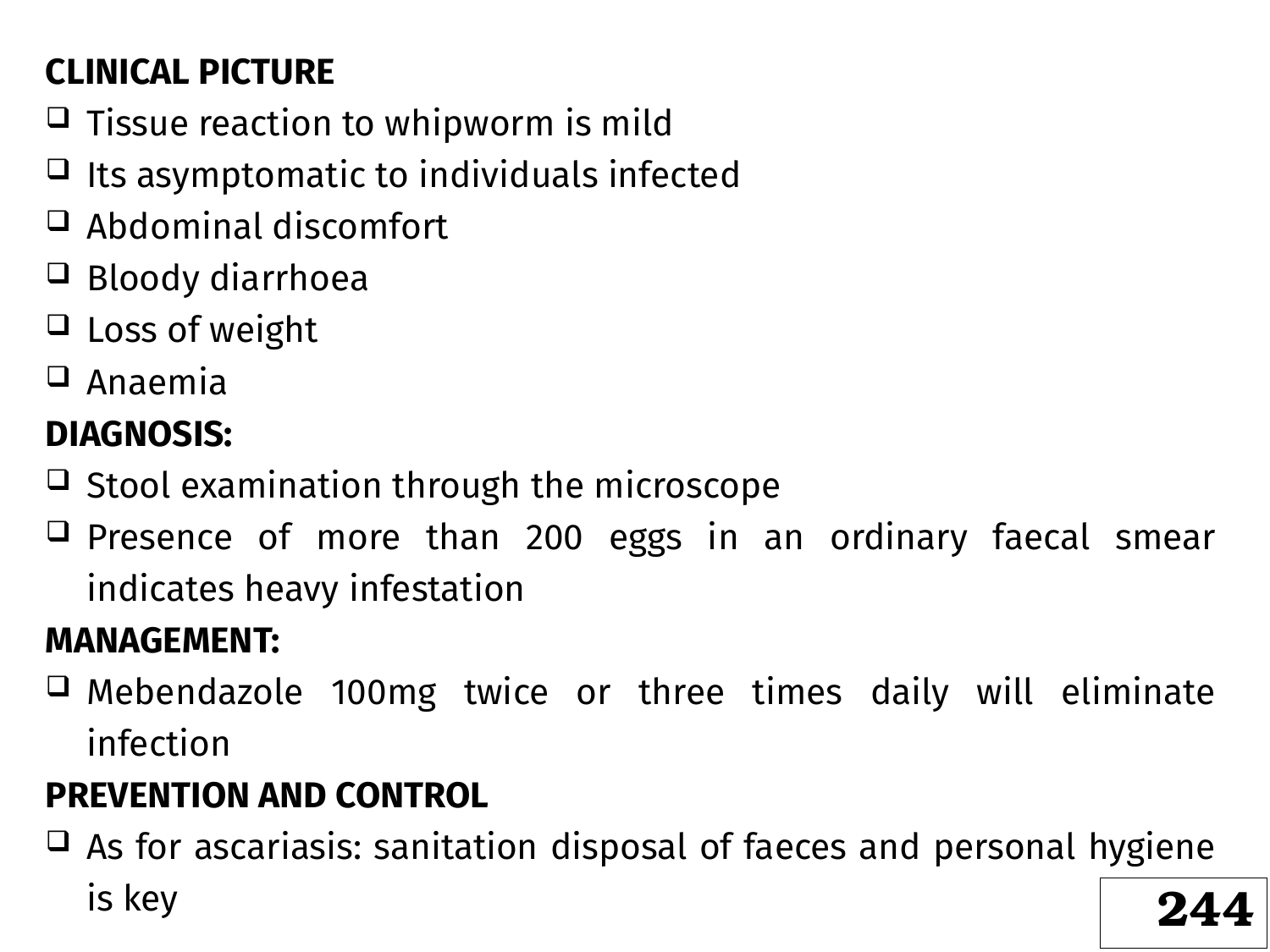

CLINICAL PICTURE
Tissue reaction to whipworm is mild
Its asymptomatic to individuals infected
Abdominal discomfort
Bloody diarrhoea
Loss of weight
Anaemia
DIAGNOSIS:
Stool examination through the microscope
Presence of more than 200 eggs in an ordinary faecal smear indicates heavy infestation
MANAGEMENT:
Mebendazole 100mg twice or three times daily will eliminate infection
PREVENTION AND CONTROL
As for ascariasis: sanitation disposal of faeces and personal hygiene is key

244